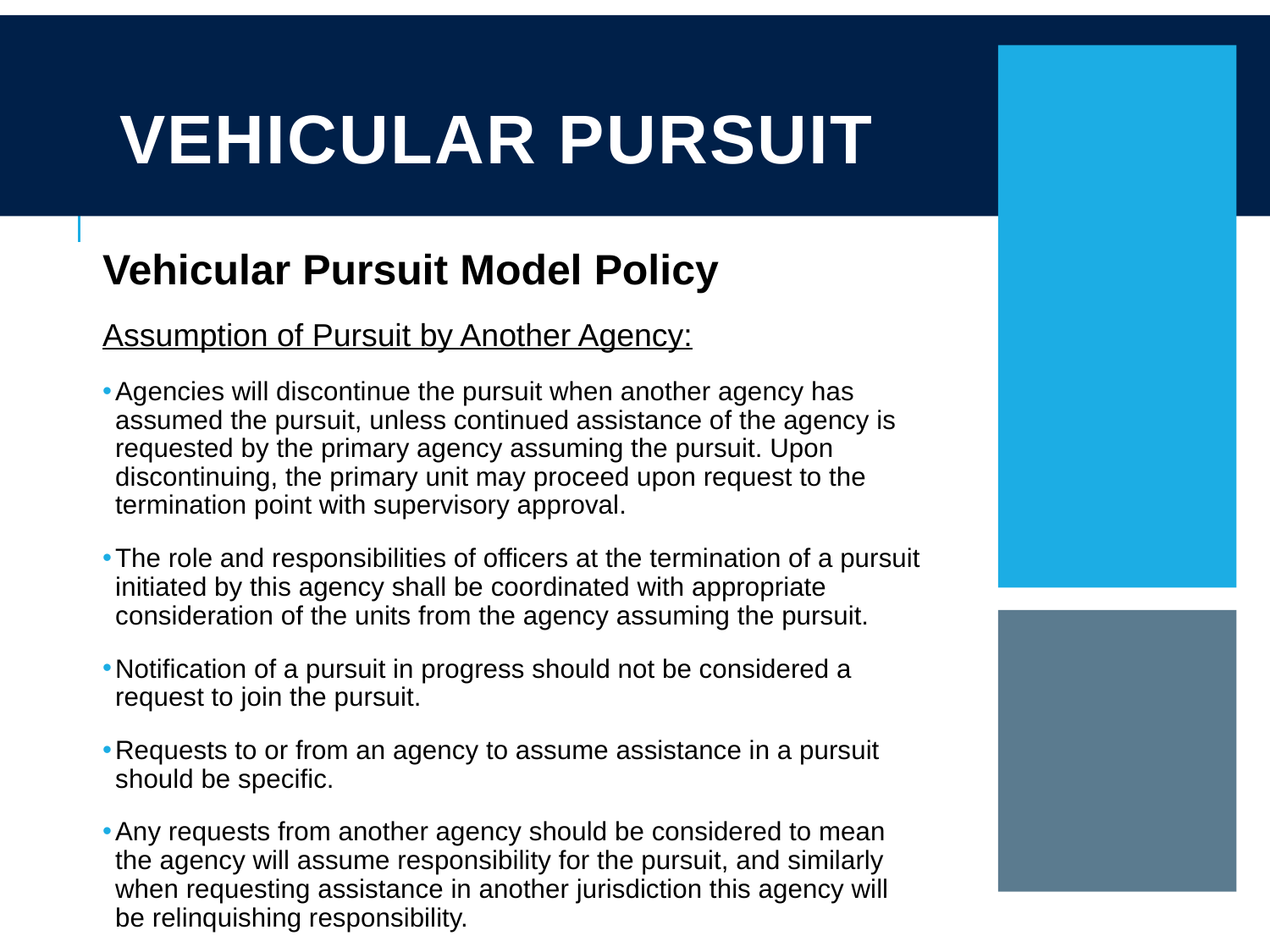

# Vehicular Pursuit
Vehicular Pursuit Model Policy
Assumption of Pursuit by Another Agency:
Agencies will discontinue the pursuit when another agency has assumed the pursuit, unless continued assistance of the agency is requested by the primary agency assuming the pursuit. Upon discontinuing, the primary unit may proceed upon request to the termination point with supervisory approval.
The role and responsibilities of officers at the termination of a pursuit initiated by this agency shall be coordinated with appropriate consideration of the units from the agency assuming the pursuit.
Notification of a pursuit in progress should not be considered a request to join the pursuit.
Requests to or from an agency to assume assistance in a pursuit should be specific.
Any requests from another agency should be considered to mean the agency will assume responsibility for the pursuit, and similarly when requesting assistance in another jurisdiction this agency will be relinquishing responsibility.